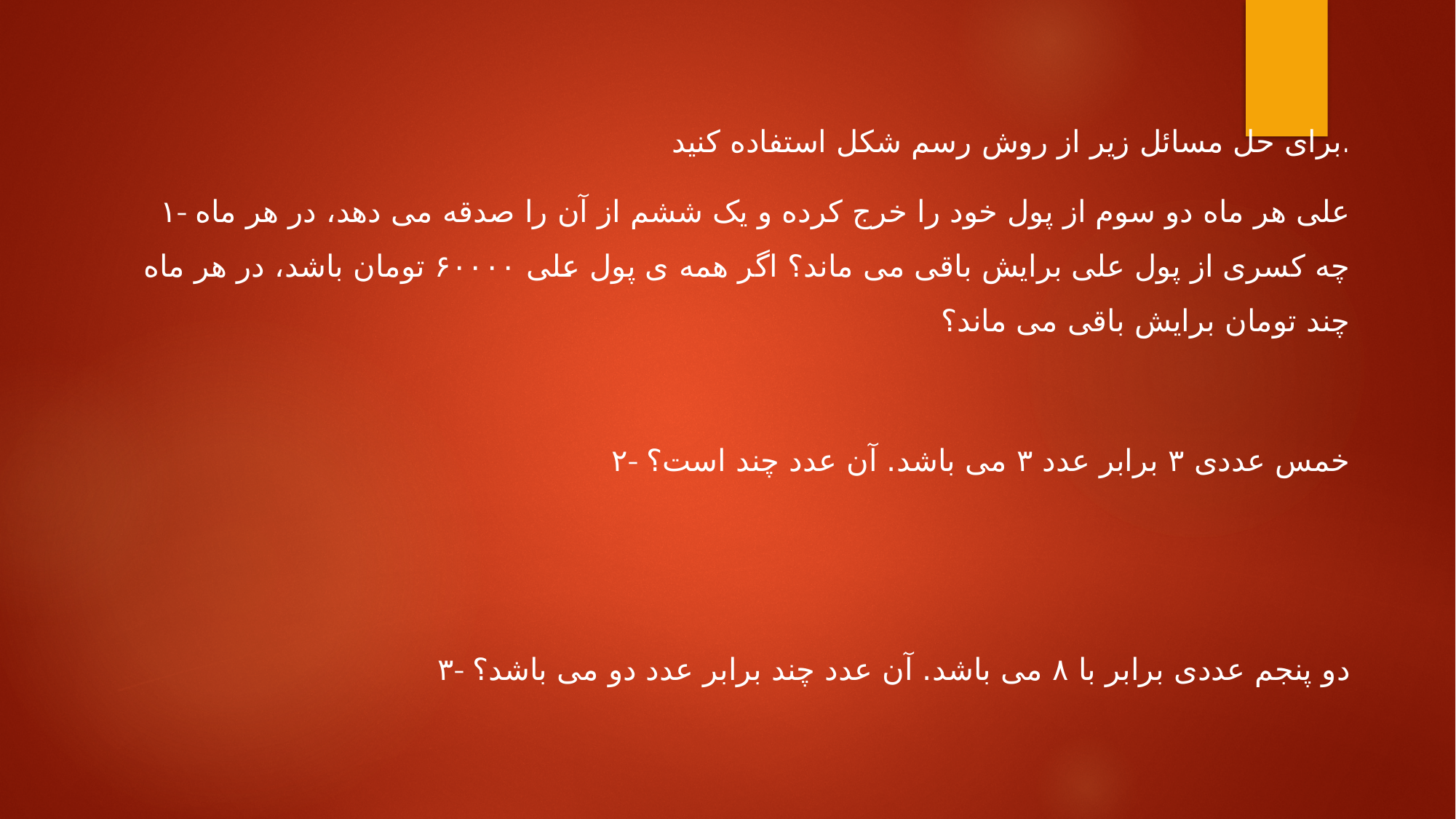

برای حل مسائل زیر از روش رسم شکل استفاده کنید.
۱- علی هر ماه دو سوم از پول خود را خرج کرده و یک ششم از آن را صدقه می دهد، در هر ماه چه کسری از پول علی برایش باقی می ماند؟ اگر همه ی پول علی ۶۰۰۰۰ تومان باشد، در هر ماه چند تومان برایش باقی می ماند؟

۲- خمس عددی ۳ برابر عدد ۳ می باشد. آن عدد چند است؟

۳- دو پنجم عددی برابر با ۸ می باشد. آن عدد چند برابر عدد دو می باشد؟